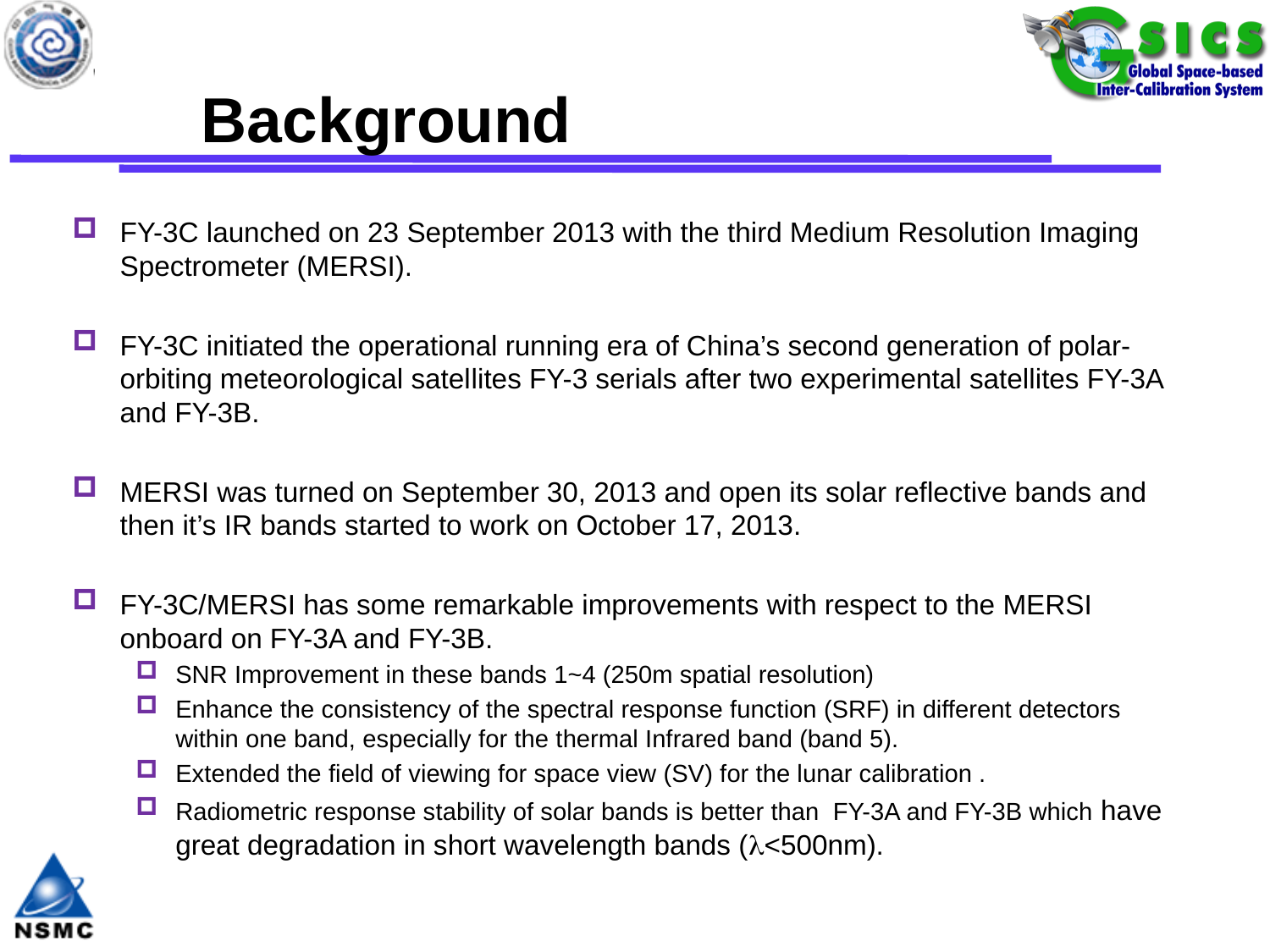

# Background
FY-3C launched on 23 September 2013 with the third Medium Resolution Imaging Spectrom­eter (MERSI).

FY-3C initiated the operational running era of China’s second generation of polar-orbiting meteorological satel­lites FY-3 serials after two experimental satellites FY-3A and FY-3B.

MERSI was turned on September 30, 2013 and open its solar reflective bands and then it’s IR bands started to work on October 17, 2013.

FY-3C/MERSI has some remarkable improvements with respect to the MERSI onboard on FY-3A and FY-3B.
SNR Improvement in these bands 1~4 (250m spatial resolution)
Enhance the consistency of the spectral response function (SRF) in different detectors within one band, especially for the thermal Infrared band (band 5).
Extended the field of viewing for space view (SV) for the lunar calibration .
Radiometric response stability of solar bands is better than  FY-3A and FY-3B which have great degradation in short wavelength bands (λ<500nm).